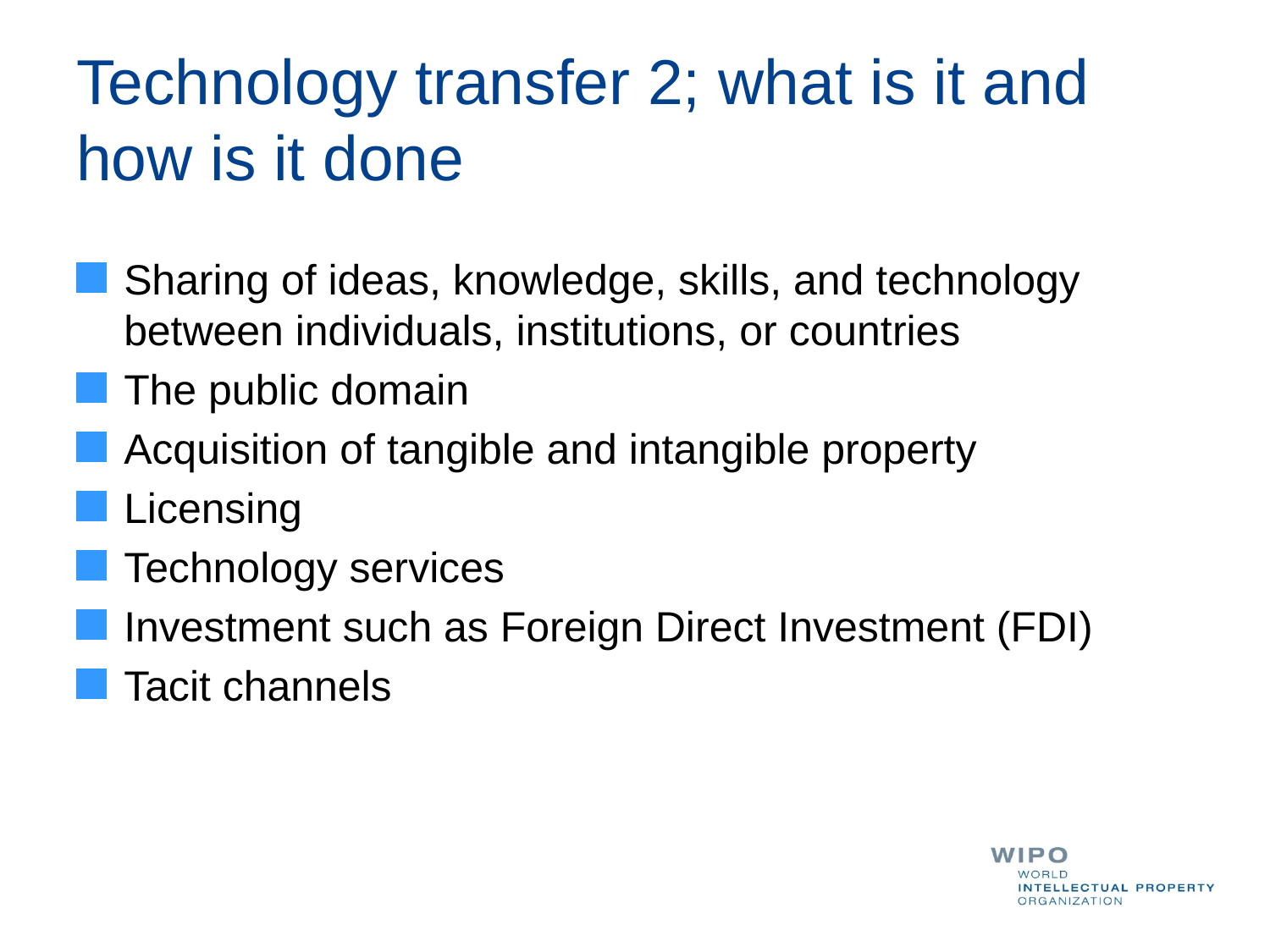

# Technology transfer 2; what is it and how is it done
Sharing of ideas, knowledge, skills, and technology between individuals, institutions, or countries
The public domain
Acquisition of tangible and intangible property
Licensing
Technology services
Investment such as Foreign Direct Investment (FDI)
Tacit channels